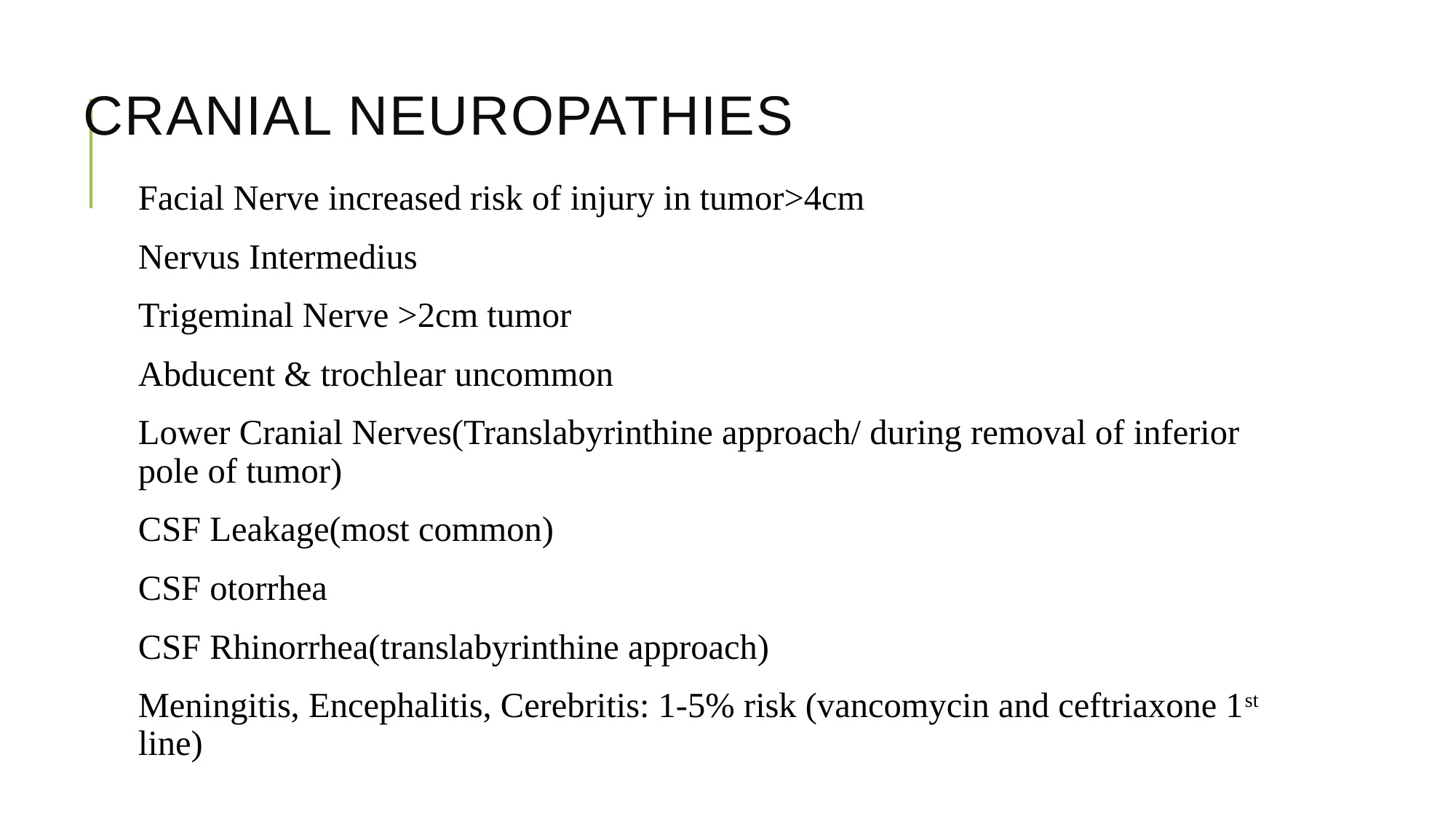

# Cranial Neuropathies
Facial Nerve increased risk of injury in tumor>4cm
Nervus Intermedius
Trigeminal Nerve >2cm tumor
Abducent & trochlear uncommon
Lower Cranial Nerves(Translabyrinthine approach/ during removal of inferior pole of tumor)
CSF Leakage(most common)
CSF otorrhea
CSF Rhinorrhea(translabyrinthine approach)
Meningitis, Encephalitis, Cerebritis: 1-5% risk (vancomycin and ceftriaxone 1st line)